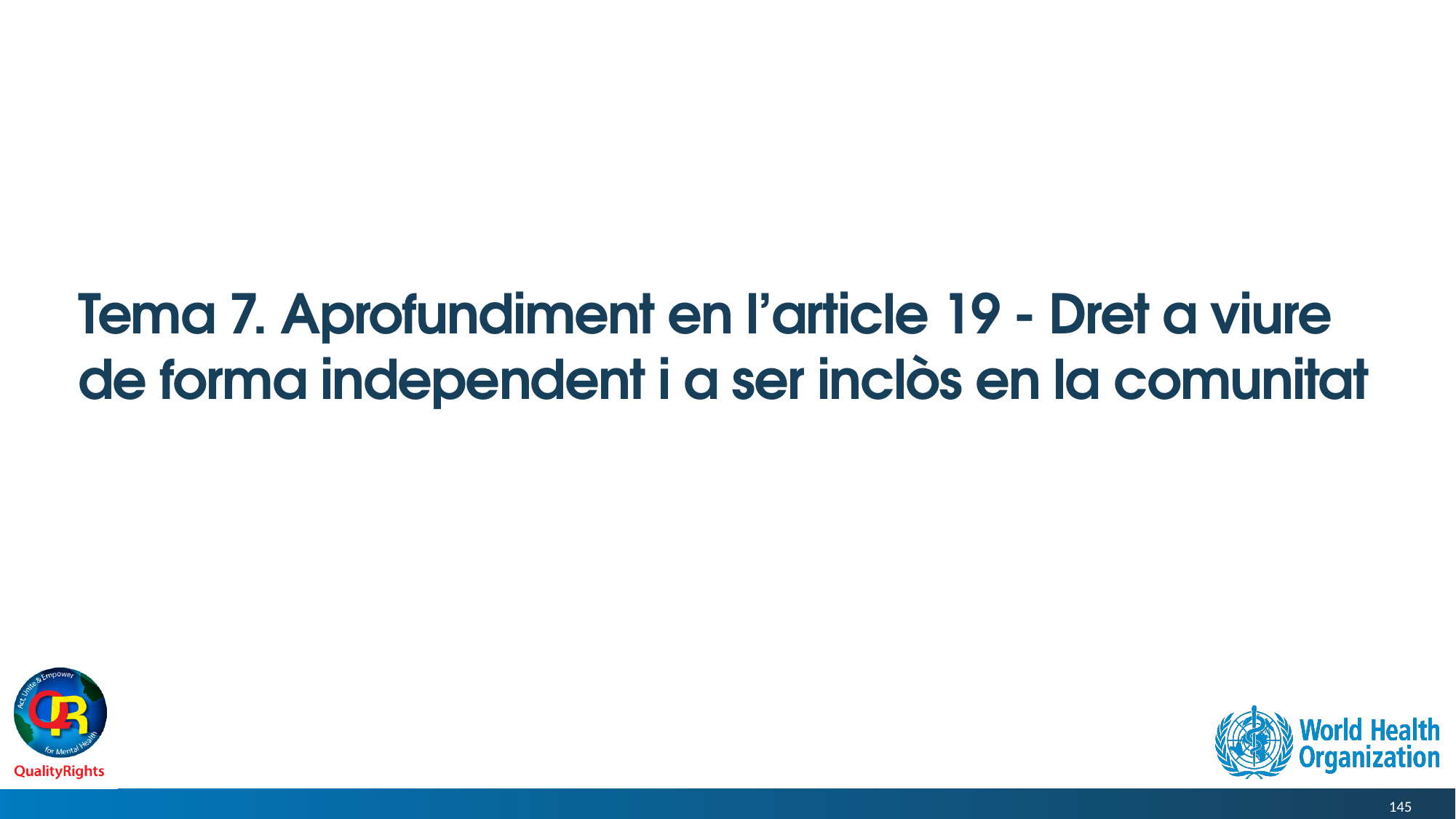

# Tema 7. Aprofundiment en l’article 19 - Dret a viure de forma independent i a ser inclòs en la comunitat